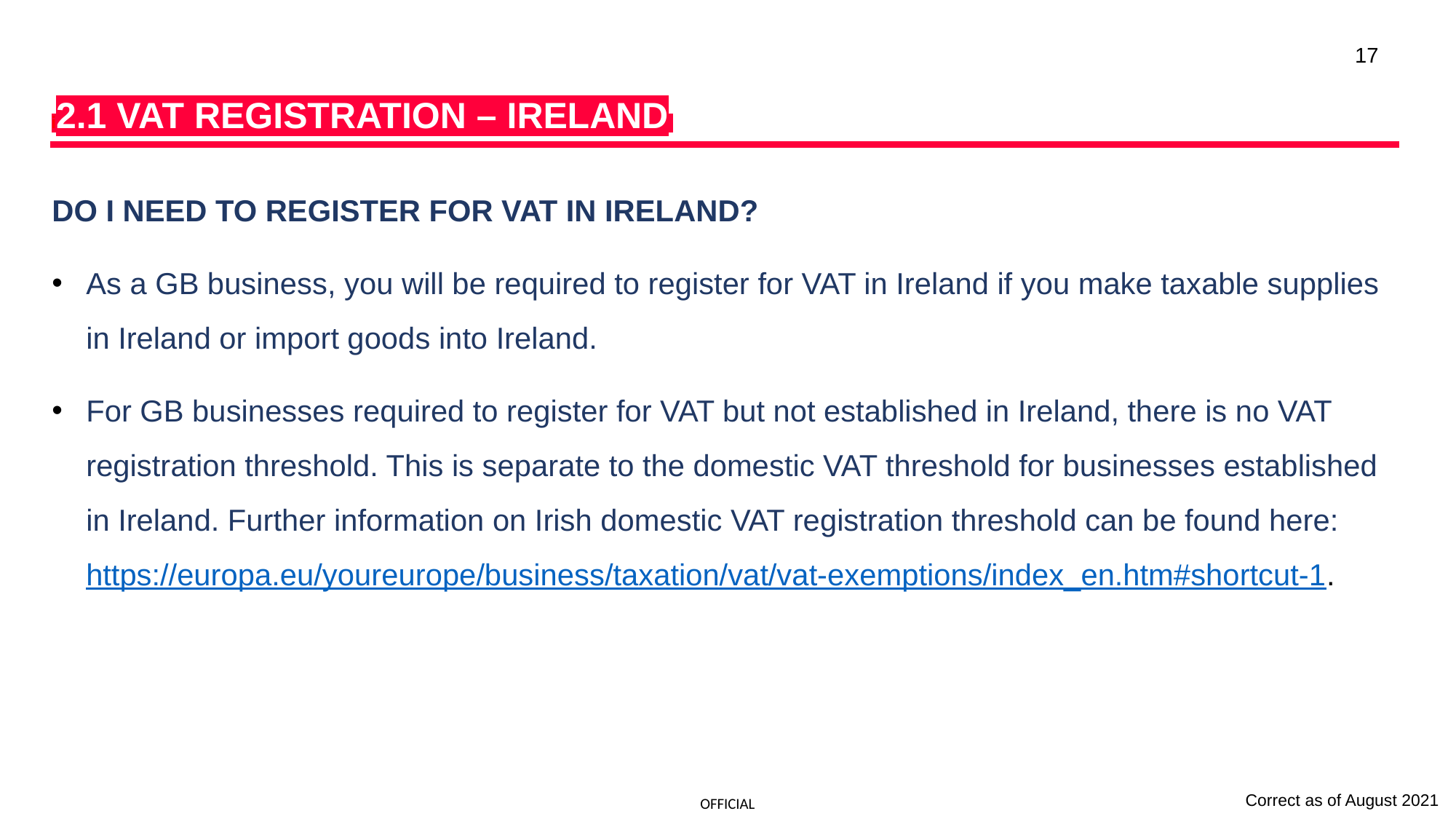

TAKE ACTION
17
i2.1 VAT REGISTRATION – IRELANDi
DO I NEED TO REGISTER FOR VAT IN IRELAND?
As a GB business, you will be required to register for VAT in Ireland if you make taxable supplies in Ireland or import goods into Ireland.
For GB businesses required to register for VAT but not established in Ireland, there is no VAT registration threshold. This is separate to the domestic VAT threshold for businesses established in Ireland. Further information on Irish domestic VAT registration threshold can be found here: https://europa.eu/youreurope/business/taxation/vat/vat-exemptions/index_en.htm#shortcut-1.

Correct as of August 2021